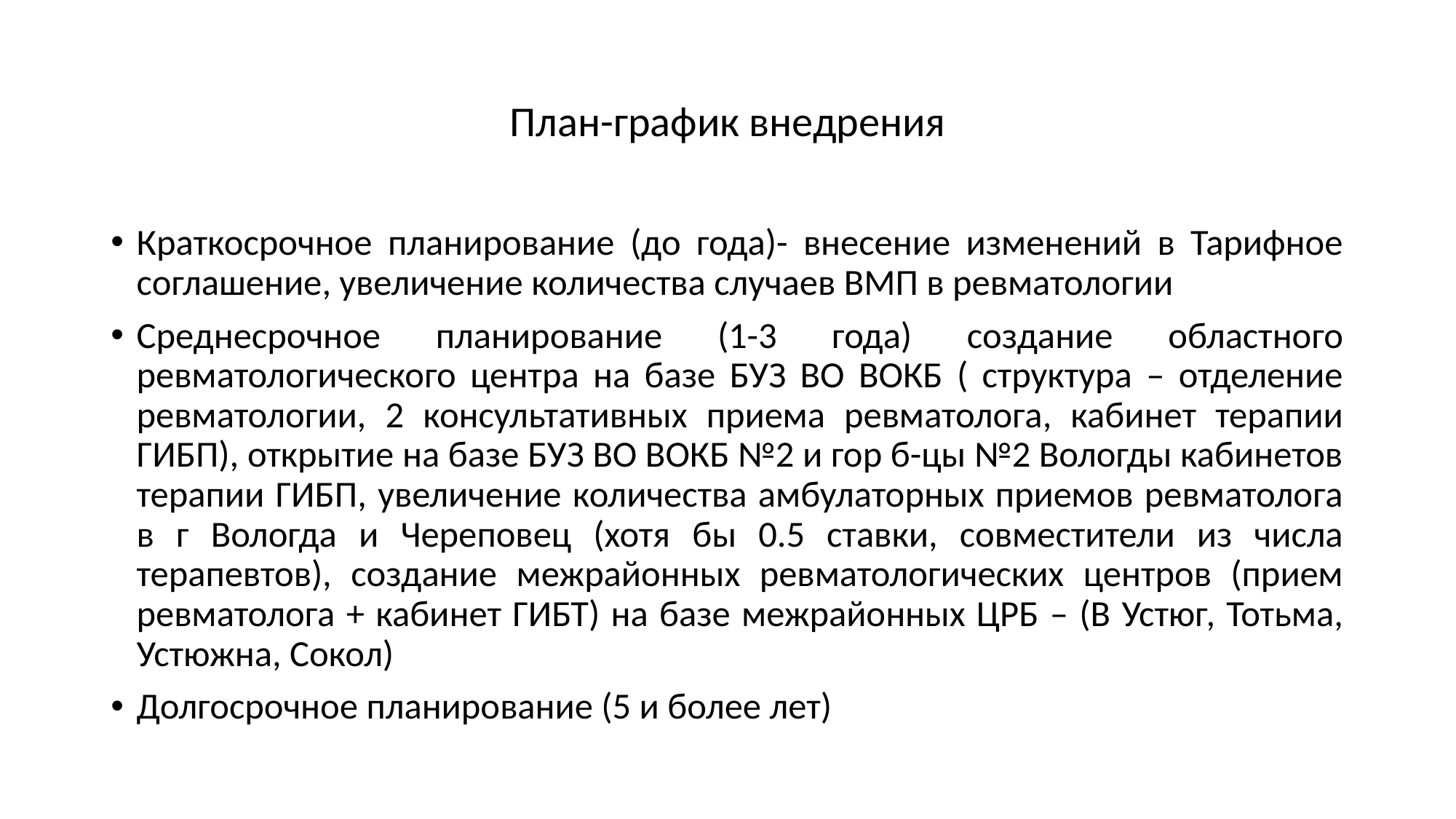

# План-график внедрения
Краткосрочное планирование (до года)- внесение изменений в Тарифное соглашение, увеличение количества случаев ВМП в ревматологии
Среднесрочное планирование (1-3 года) создание областного ревматологического центра на базе БУЗ ВО ВОКБ ( структура – отделение ревматологии, 2 консультативных приема ревматолога, кабинет терапии ГИБП), открытие на базе БУЗ ВО ВОКБ №2 и гор б-цы №2 Вологды кабинетов терапии ГИБП, увеличение количества амбулаторных приемов ревматолога в г Вологда и Череповец (хотя бы 0.5 ставки, совместители из числа терапевтов), создание межрайонных ревматологических центров (прием ревматолога + кабинет ГИБТ) на базе межрайонных ЦРБ – (В Устюг, Тотьма, Устюжна, Сокол)
Долгосрочное планирование (5 и более лет)